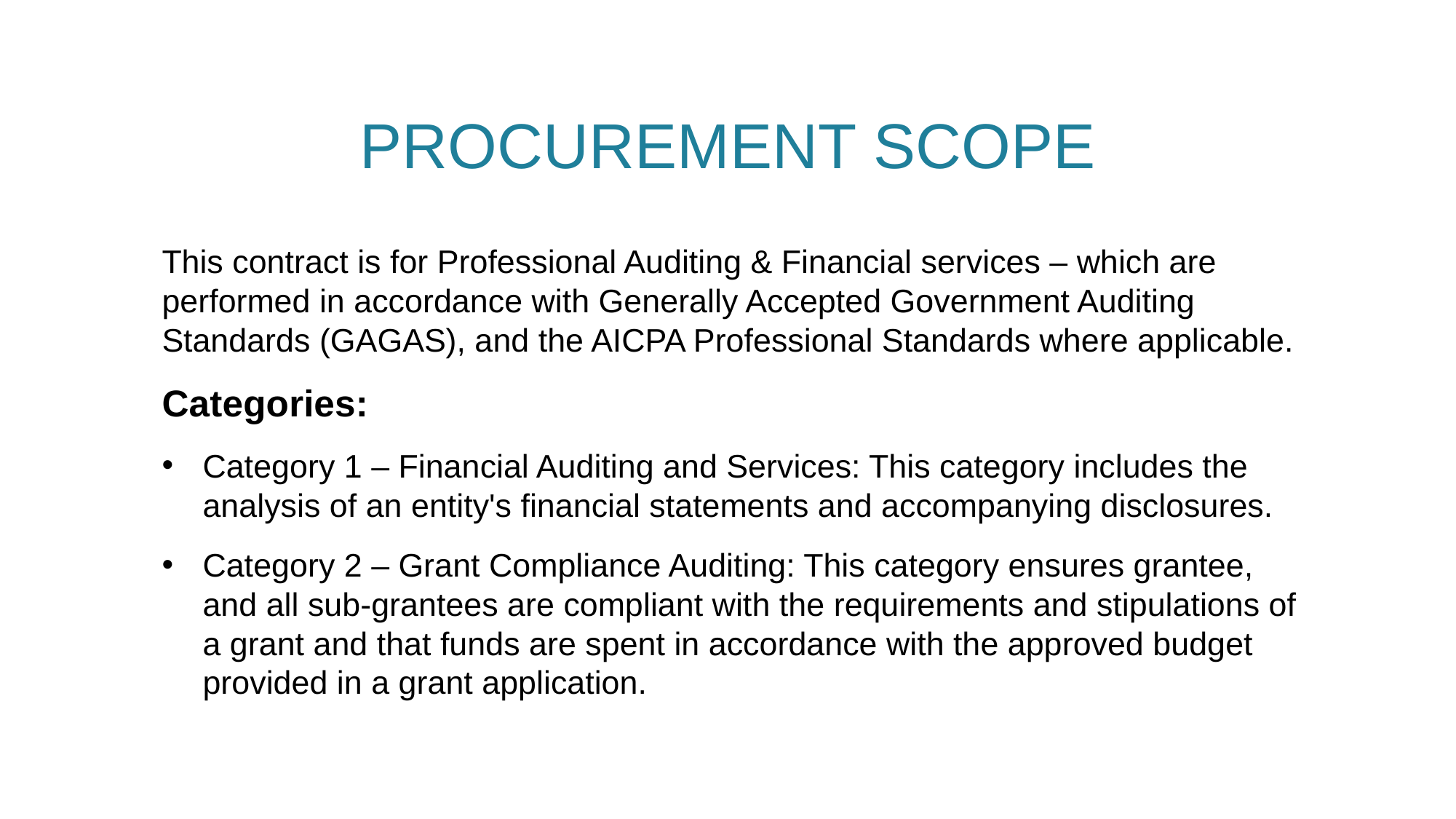

# PROCUREMENT SCOPE
This contract is for Professional Auditing & Financial services – which are performed in accordance with Generally Accepted Government Auditing Standards (GAGAS), and the AICPA Professional Standards where applicable.
Categories:
Category 1 – Financial Auditing and Services: This category includes the analysis of an entity's financial statements and accompanying disclosures.
Category 2 – Grant Compliance Auditing: This category ensures grantee, and all sub-grantees are compliant with the requirements and stipulations of a grant and that funds are spent in accordance with the approved budget provided in a grant application.